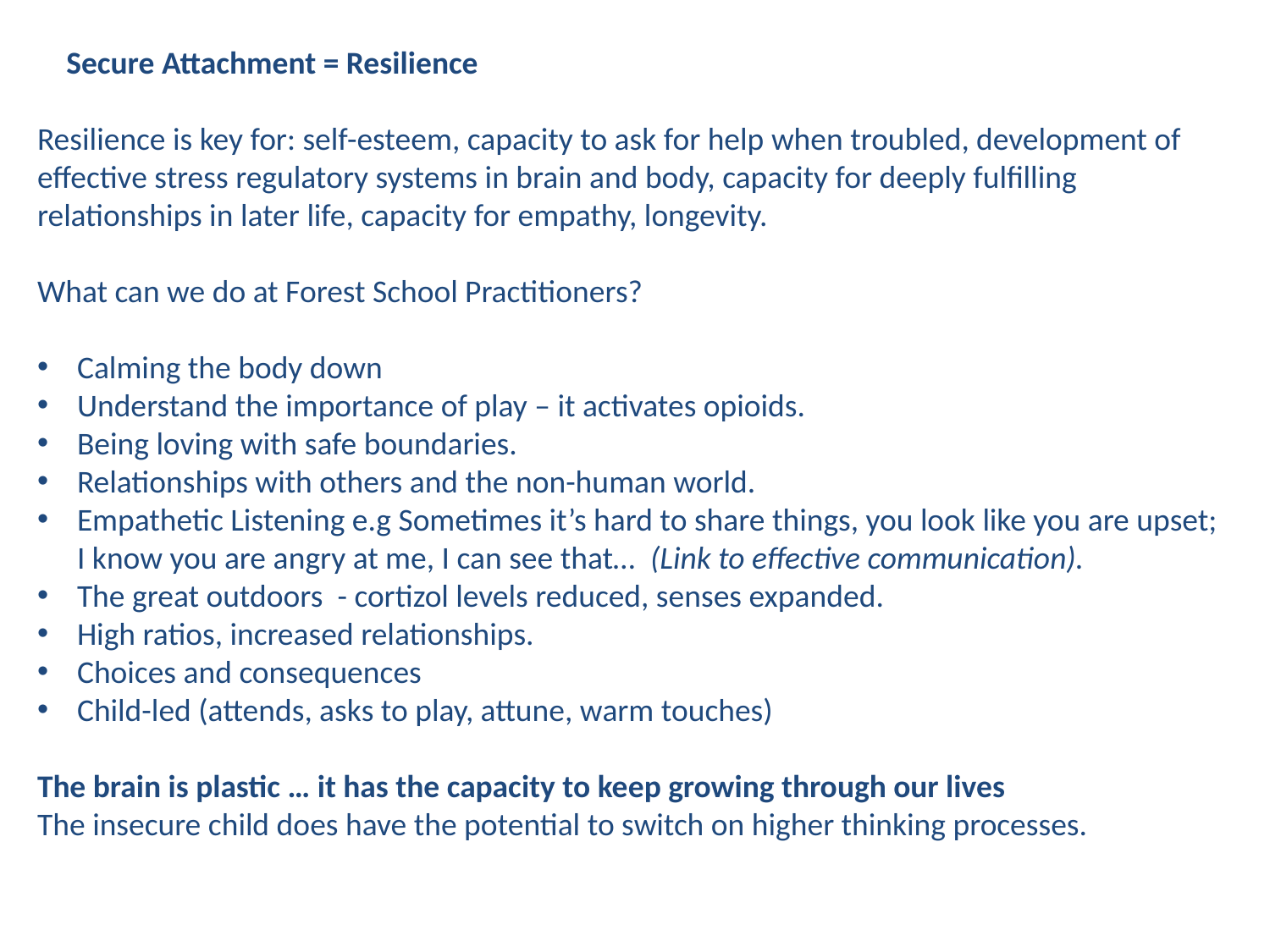

Secure Attachment = Resilience
Resilience is key for: self-esteem, capacity to ask for help when troubled, development of effective stress regulatory systems in brain and body, capacity for deeply fulfilling relationships in later life, capacity for empathy, longevity.

What can we do at Forest School Practitioners?

Calming the body down
Understand the importance of play – it activates opioids.
Being loving with safe boundaries.
Relationships with others and the non-human world.
Empathetic Listening e.g Sometimes it’s hard to share things, you look like you are upset; I know you are angry at me, I can see that…  (Link to effective communication).
The great outdoors  - cortizol levels reduced, senses expanded.
High ratios, increased relationships.
Choices and consequences
Child-led (attends, asks to play, attune, warm touches)
The brain is plastic … it has the capacity to keep growing through our lives
The insecure child does have the potential to switch on higher thinking processes.